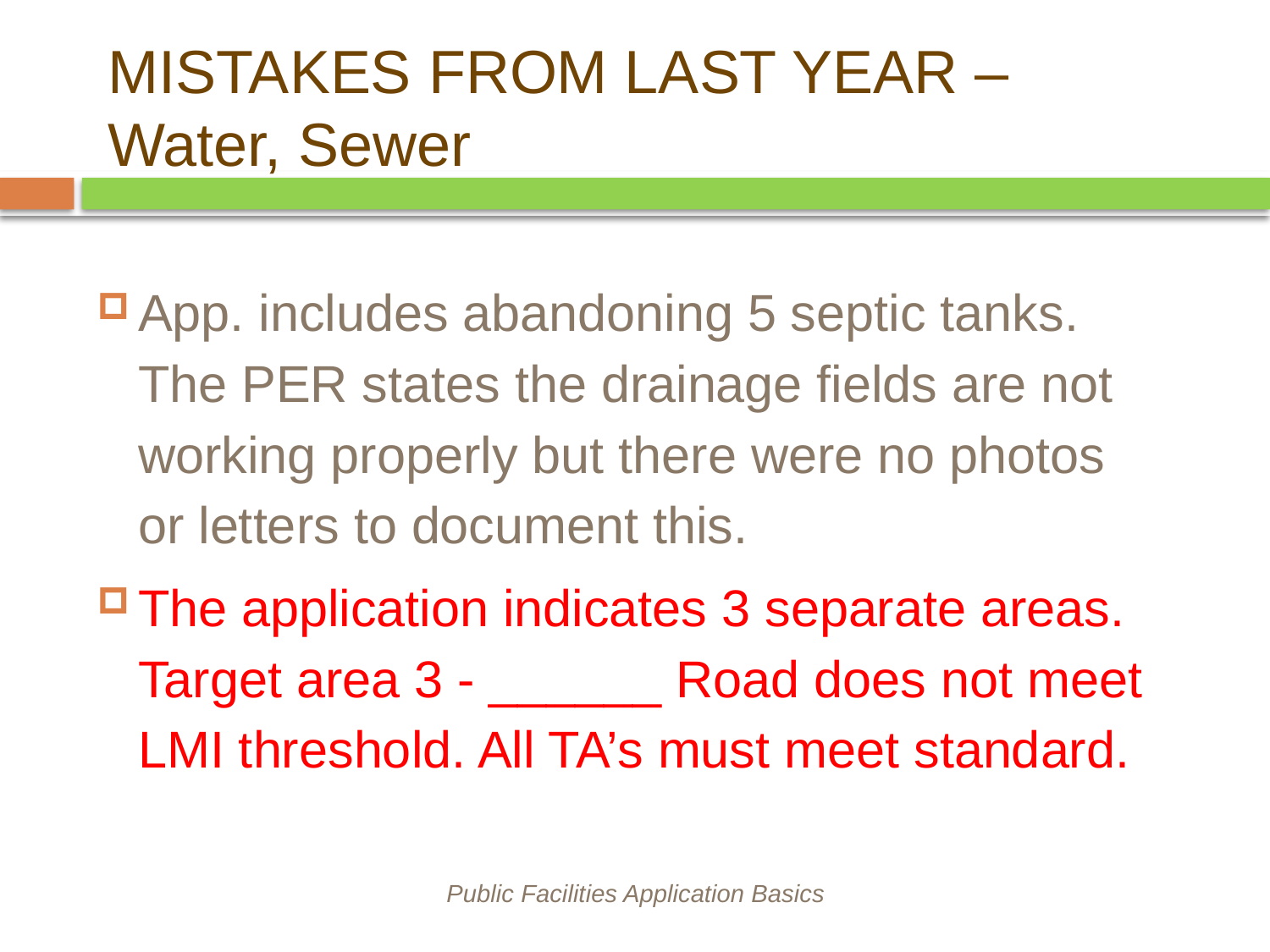

# MISTAKES FROM LAST YEAR – Water, Sewer
App. includes abandoning 5 septic tanks. The PER states the drainage fields are not working properly but there were no photos or letters to document this.
The application indicates 3 separate areas. Target area 3 - ______ Road does not meet LMI threshold. All TA’s must meet standard.

Public Facilities Application Basics